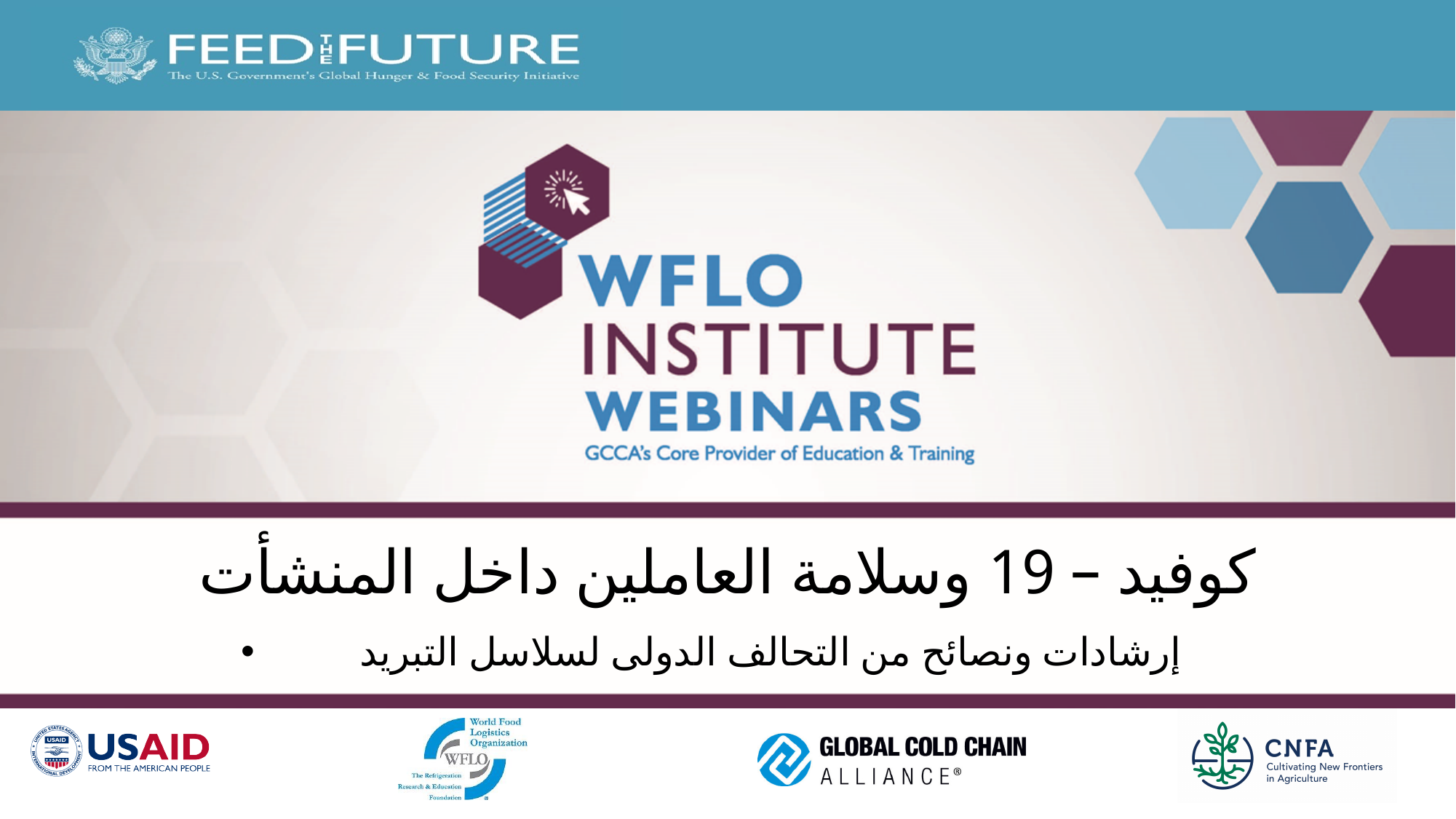

# كوفيد – 19 وسلامة العاملين داخل المنشأت
       إرشادات ونصائح من التحالف الدولى لسلاسل التبريد